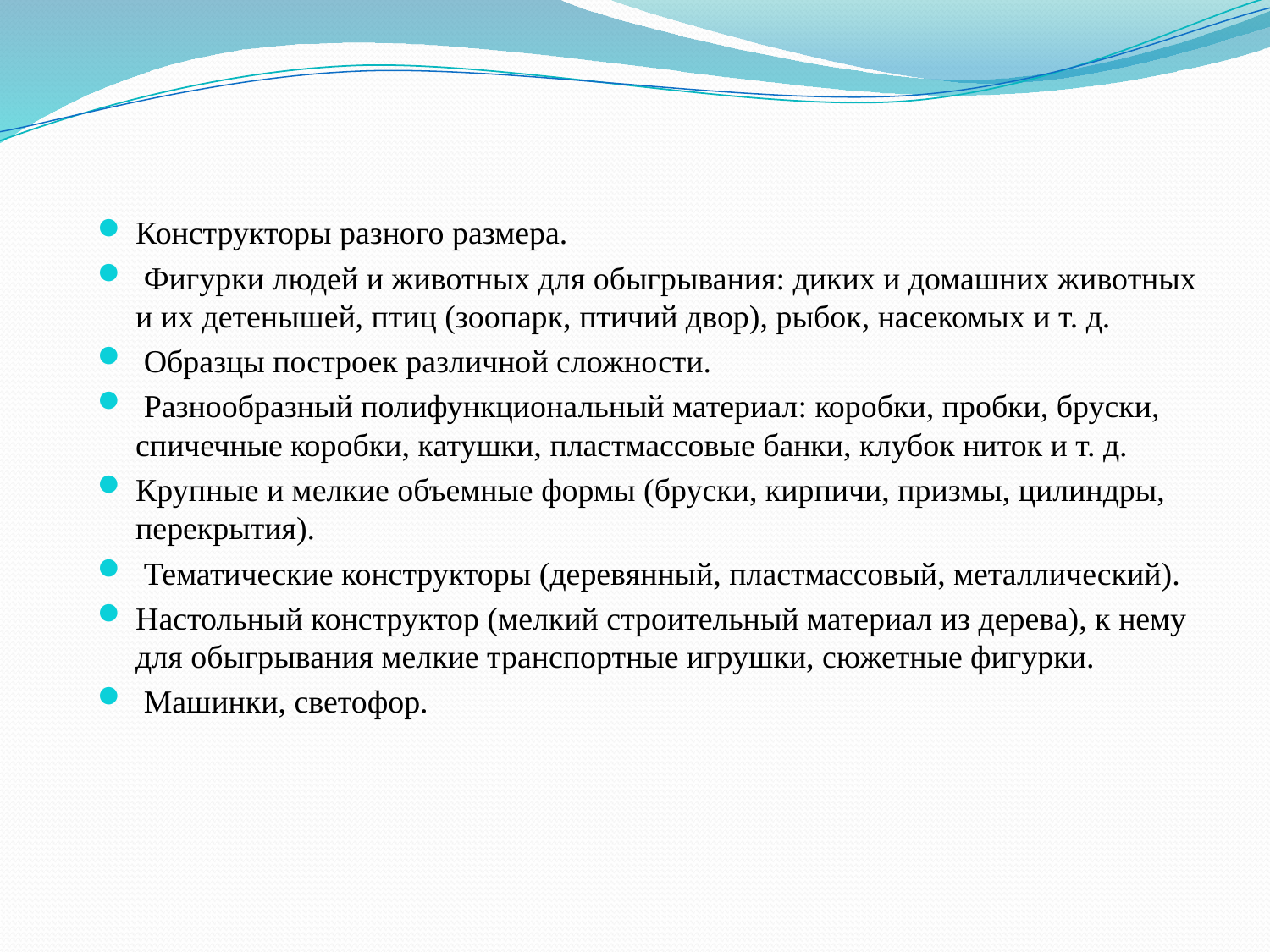

Конструкторы разного размера.
 Фигурки людей и животных для обыгрывания: диких и домашних животных и их детенышей, птиц (зоопарк, птичий двор), рыбок, насекомых и т. д.
 Образцы построек различной сложности.
 Разнообразный полифункциональный материал: коробки, пробки, бруски, спичечные коробки, катушки, пластмассовые банки, клубок ниток и т. д.
Крупные и мелкие объемные формы (бруски, кирпичи, призмы, цилиндры, перекрытия).
 Тематические конструкторы (деревянный, пластмассовый, металлический).
Настольный конструктор (мелкий строительный материал из дерева), к нему для обыгрывания мелкие транспортные игрушки, сюжетные фигурки.
 Машинки, светофор.